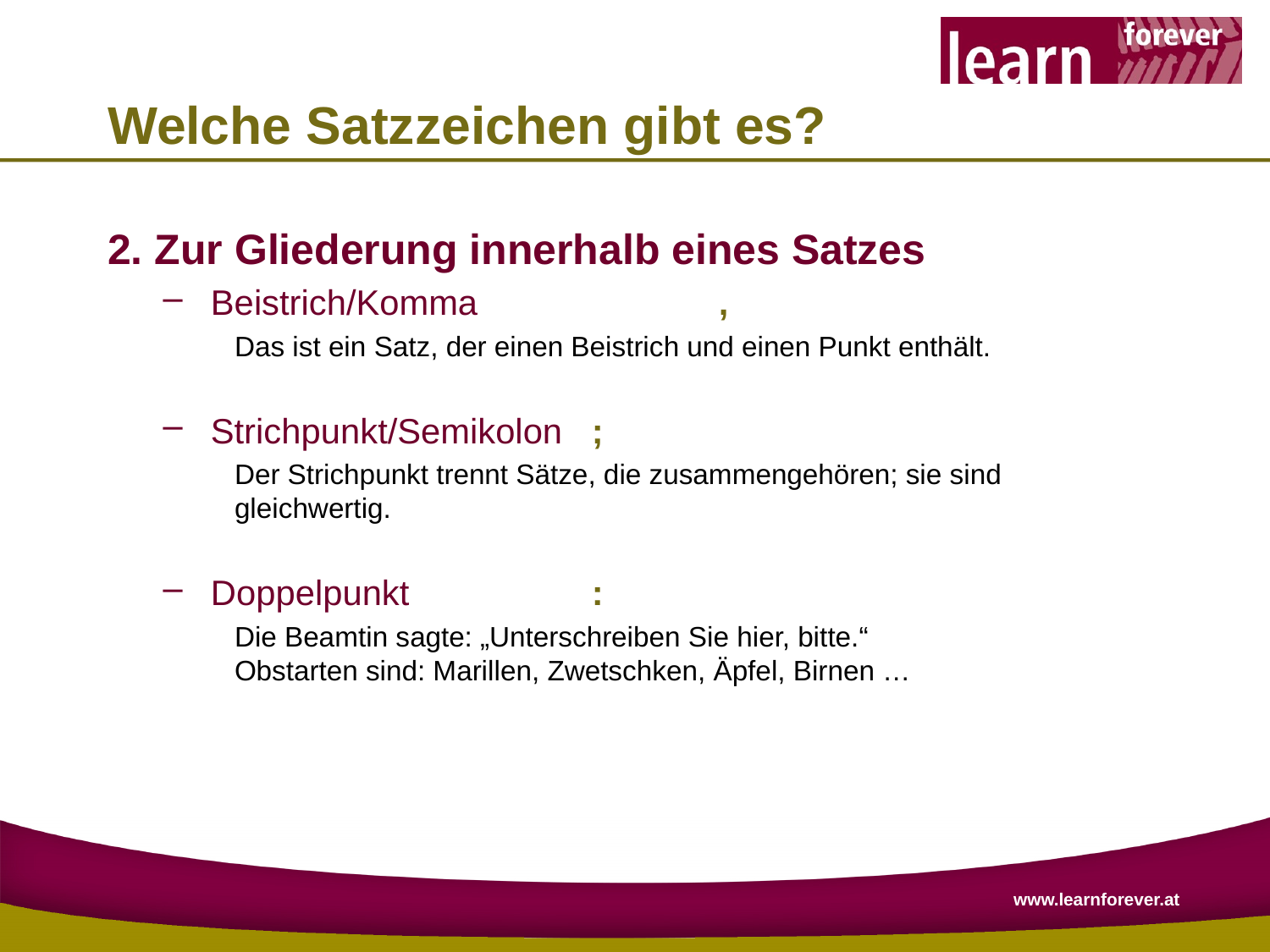

# Welche Satzzeichen gibt es?
2. Zur Gliederung innerhalb eines Satzes
Beistrich/Komma		,
Das ist ein Satz, der einen Beistrich und einen Punkt enthält.

Strichpunkt/Semikolon	;
Der Strichpunkt trennt Sätze, die zusammengehören; sie sind gleichwertig.

Doppelpunkt		:
Die Beamtin sagte: „Unterschreiben Sie hier, bitte.“
Obstarten sind: Marillen, Zwetschken, Äpfel, Birnen …